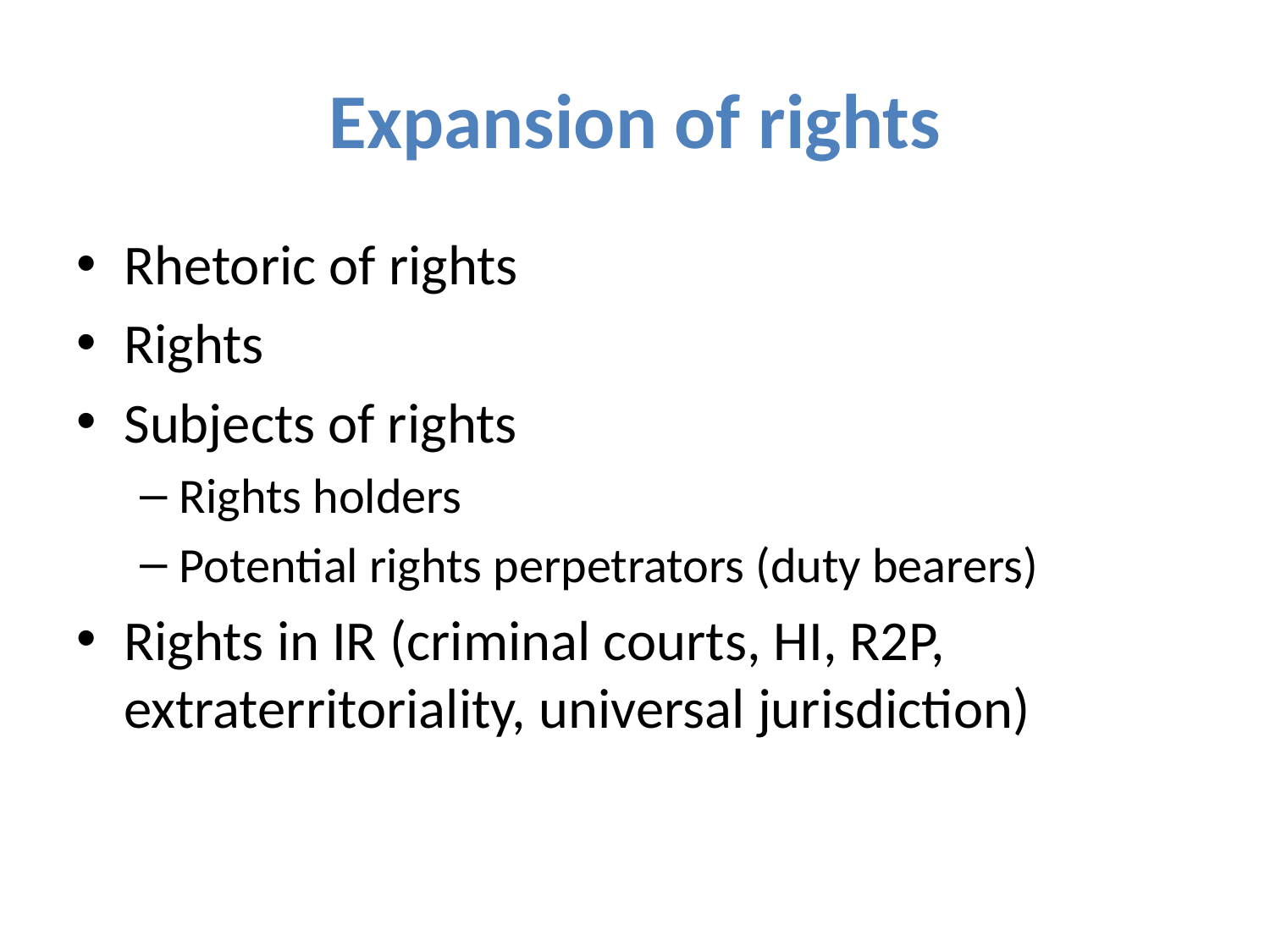

# Expansion of rights
Rhetoric of rights
Rights
Subjects of rights
Rights holders
Potential rights perpetrators (duty bearers)
Rights in IR (criminal courts, HI, R2P, extraterritoriality, universal jurisdiction)